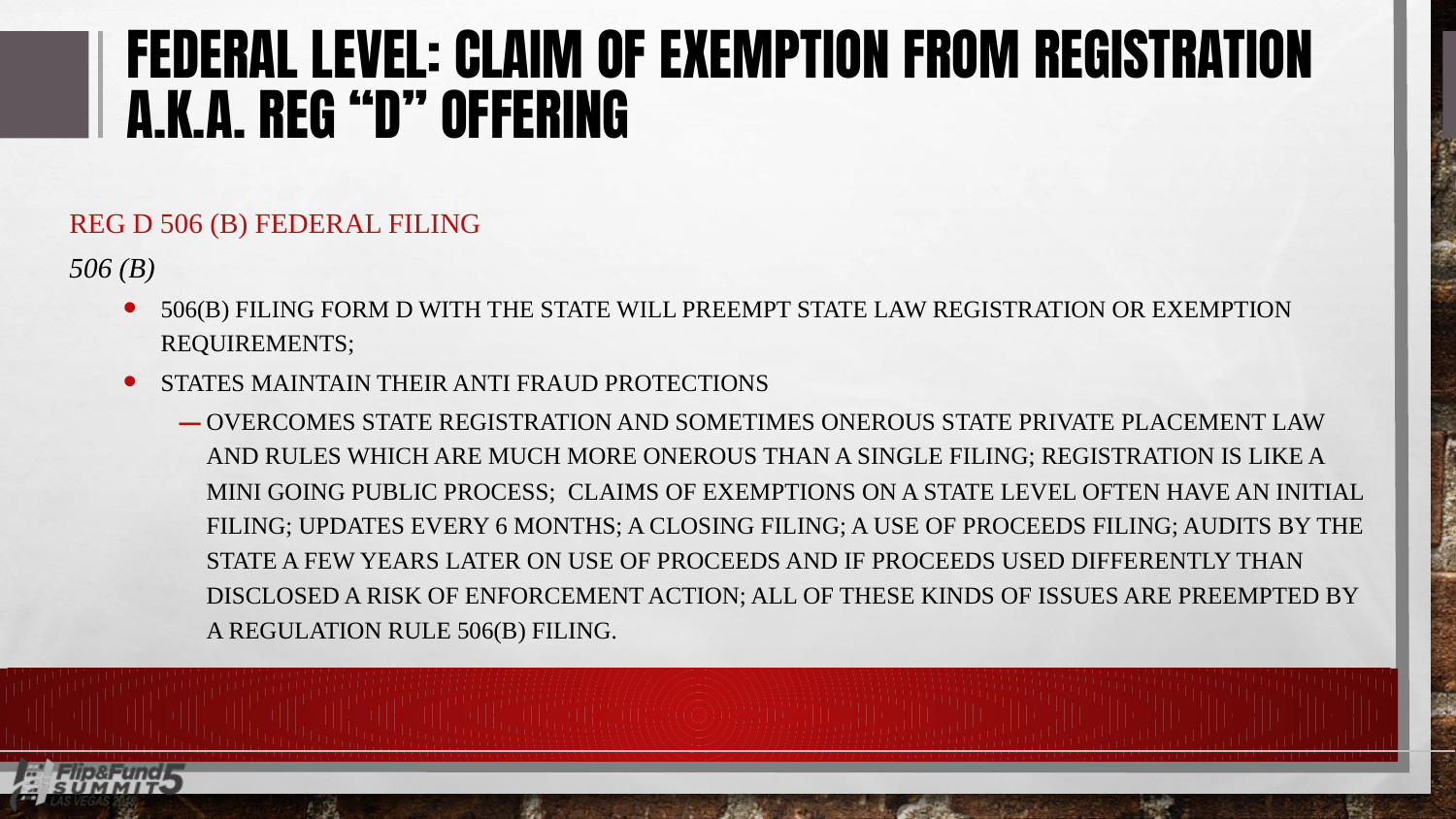

# FEDERAL LEVEL: CLAIM OF EXEMPTION FROM REGISTRATION A.K.A. REG “D” OFFERING
REG D 506 (b) FEDERAL FILING
506 (b)
506(b) Filing Form D with the State will preempt state law registration or exemption requirements;
States maintain their anti fraud protections
Overcomes State Registration and Sometimes onerous state private placement law and rules which are much more onerous than a single filing; Registration is like a mini going public process;  claims of exemptions on a state level often have an initial filing; updates every 6 months; a closing filing; a use of proceeds filing; audits by the state a few years later on use of proceeds and if proceeds used differently than disclosed a risk of enforcement action; all of these kinds of issues are preempted by a Regulation Rule 506(b) filing.